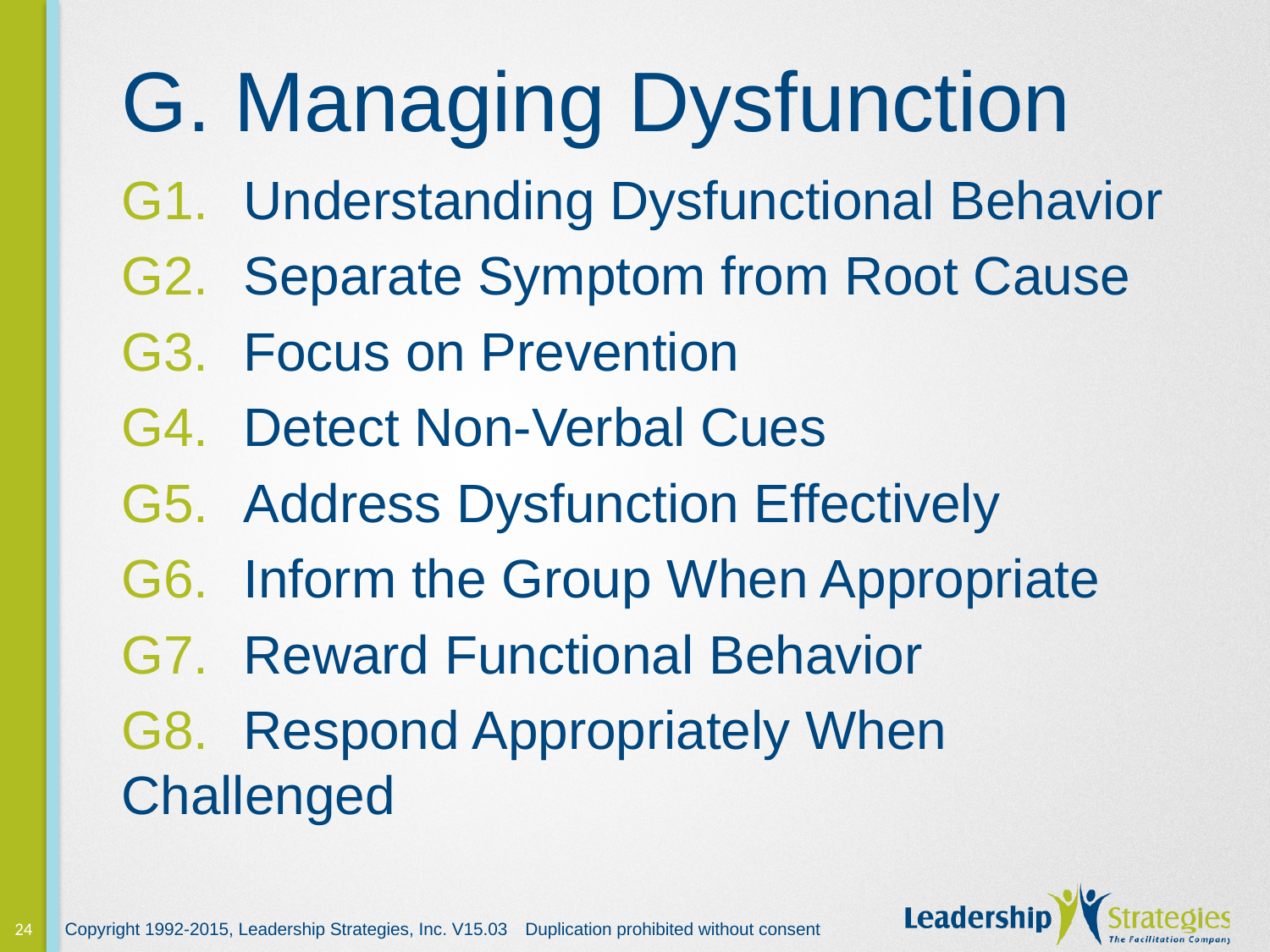

# G. Managing Dysfunction
G1.	Understanding Dysfunctional Behavior
G2.	Separate Symptom from Root Cause
G3.	Focus on Prevention
G4.	Detect Non-Verbal Cues
G5.	Address Dysfunction Effectively
G6.  	Inform the Group When Appropriate
G7.		Reward Functional Behavior
G8.	Respond Appropriately When Challenged

24